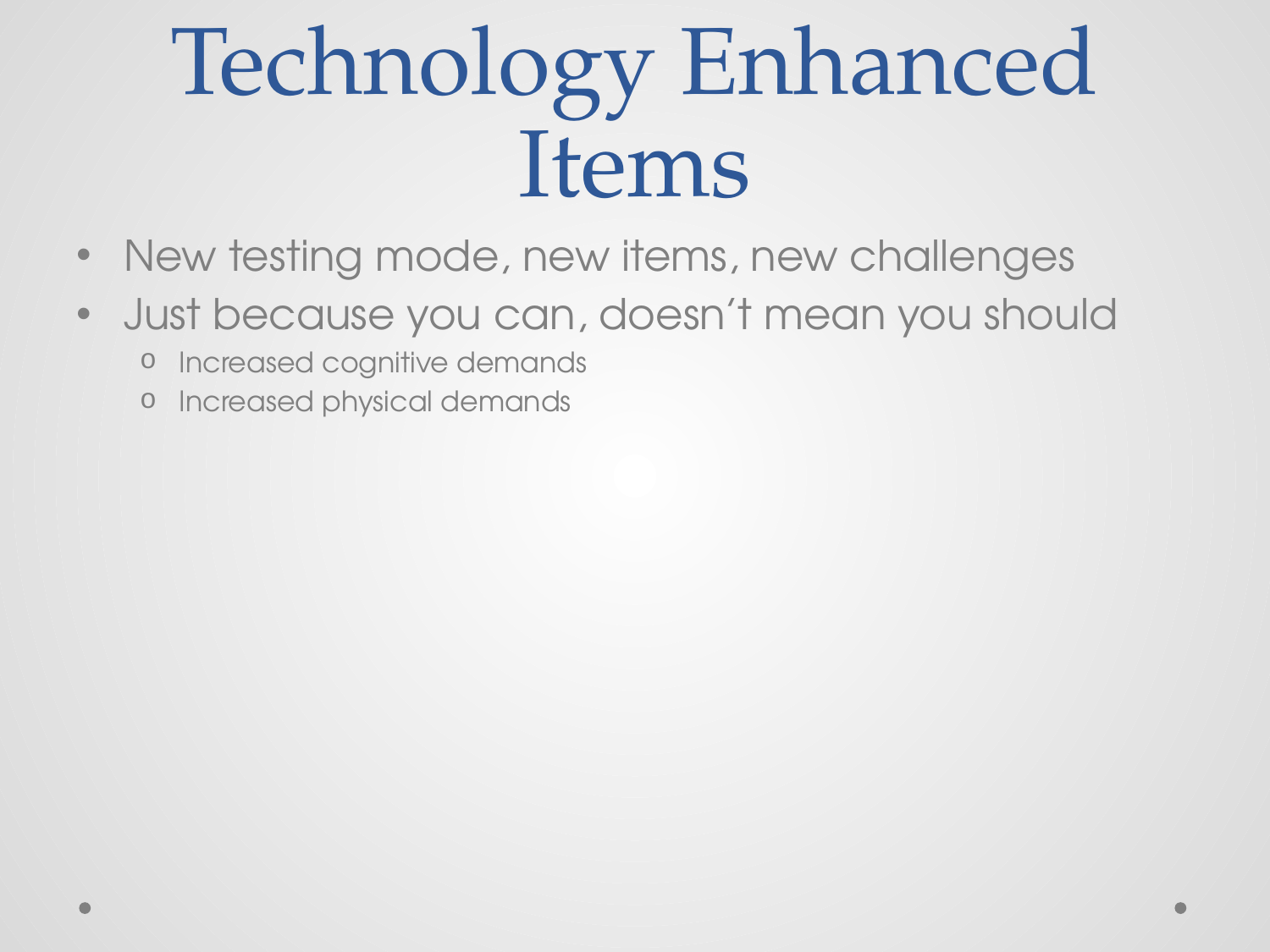

# Technology Enhanced Items
New testing mode, new items, new challenges
Just because you can, doesn’t mean you should
Increased cognitive demands
Increased physical demands